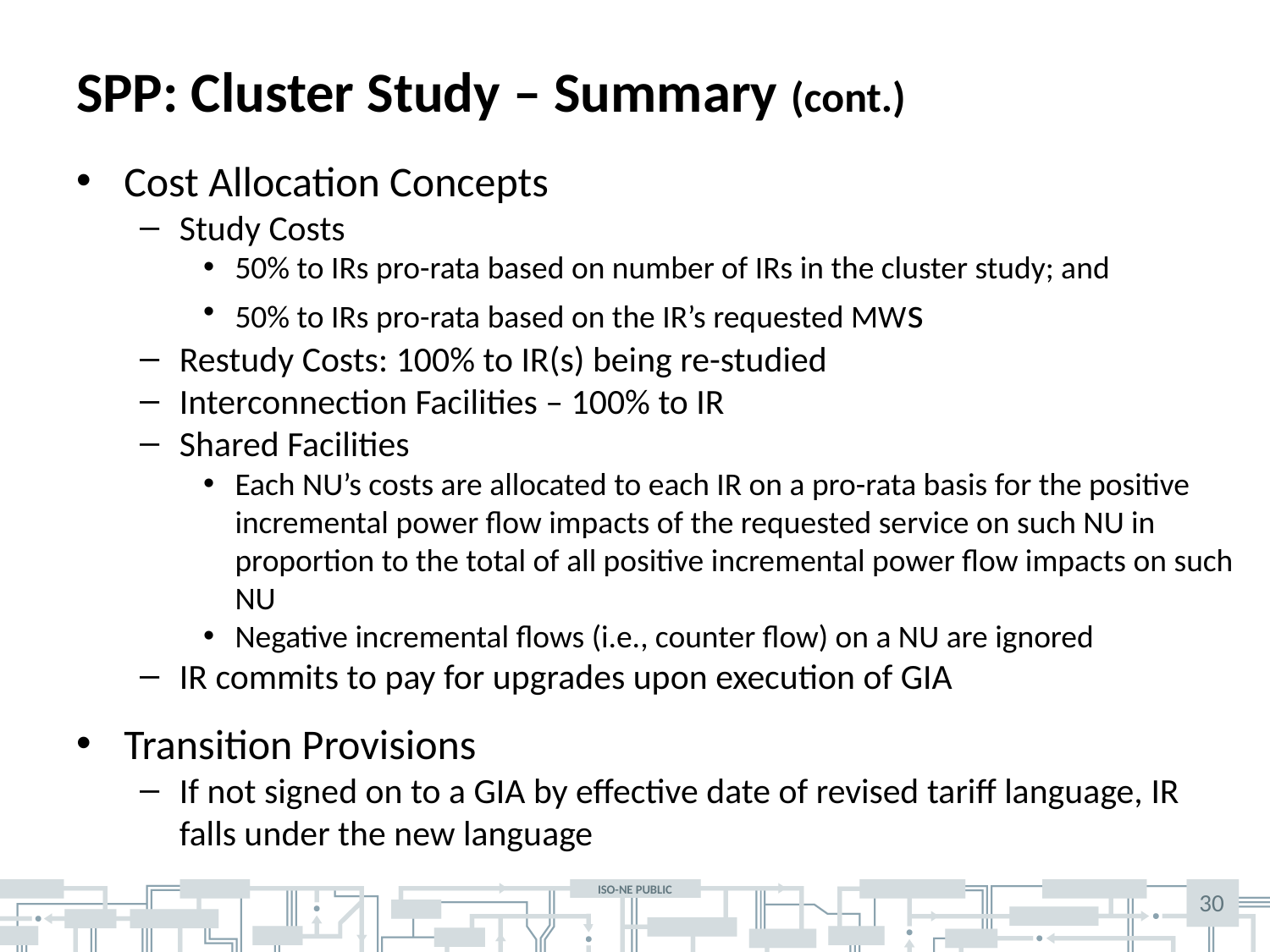

# SPP: Cluster Study – Summary (cont.)
Cost Allocation Concepts
Study Costs
50% to IRs pro-rata based on number of IRs in the cluster study; and
50% to IRs pro-rata based on the IR’s requested MWs
Restudy Costs: 100% to IR(s) being re-studied
Interconnection Facilities – 100% to IR
Shared Facilities
Each NU’s costs are allocated to each IR on a pro-rata basis for the positive incremental power flow impacts of the requested service on such NU in proportion to the total of all positive incremental power flow impacts on such NU
Negative incremental flows (i.e., counter flow) on a NU are ignored
IR commits to pay for upgrades upon execution of GIA
Transition Provisions
If not signed on to a GIA by effective date of revised tariff language, IR falls under the new language
30